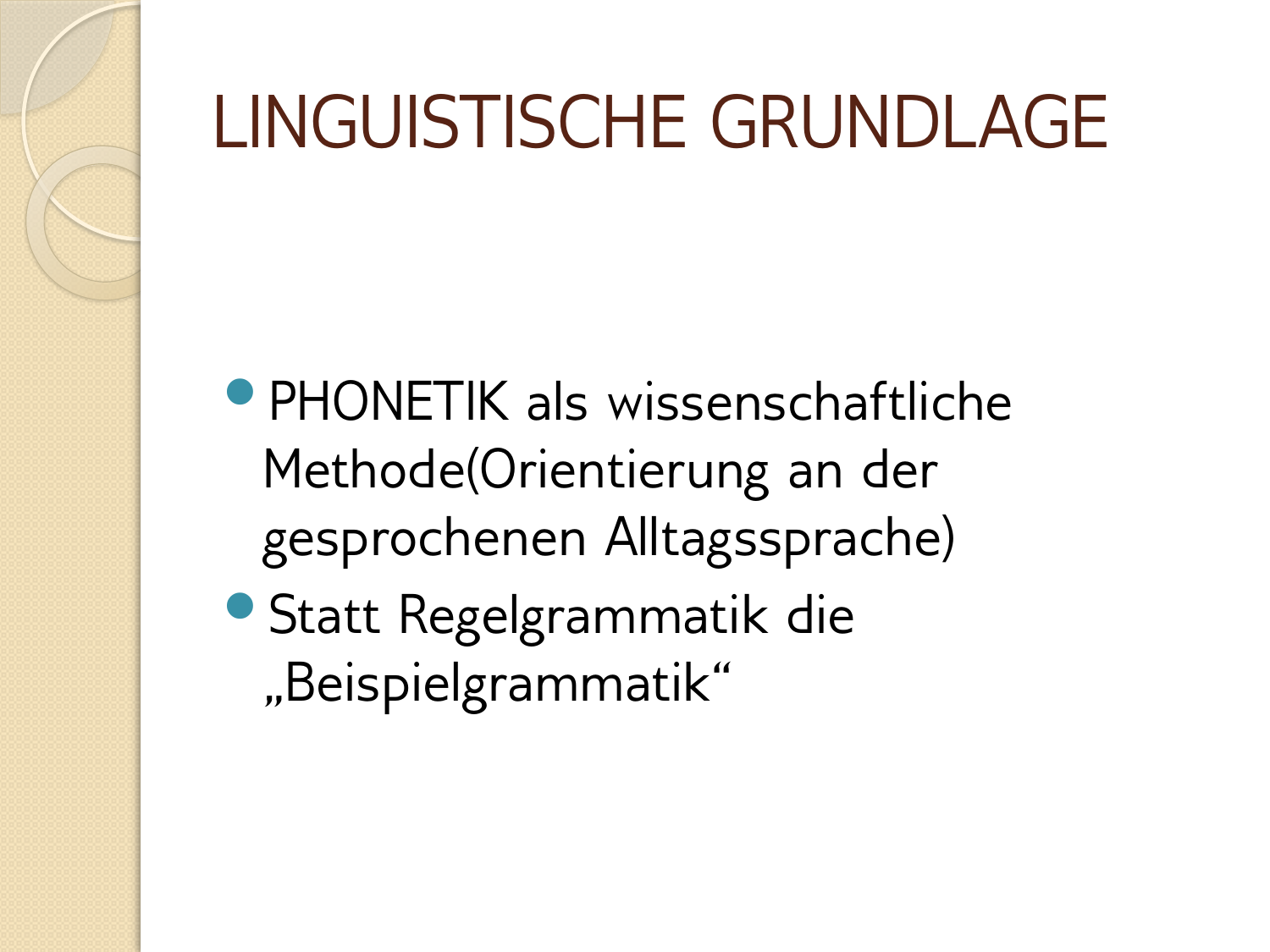

# LINGUISTISCHE GRUNDLAGE

PHONETIK als wissenschaftliche Methode(Orientierung an der gesprochenen Alltagssprache)
Statt Regelgrammatik die „Beispielgrammatik“